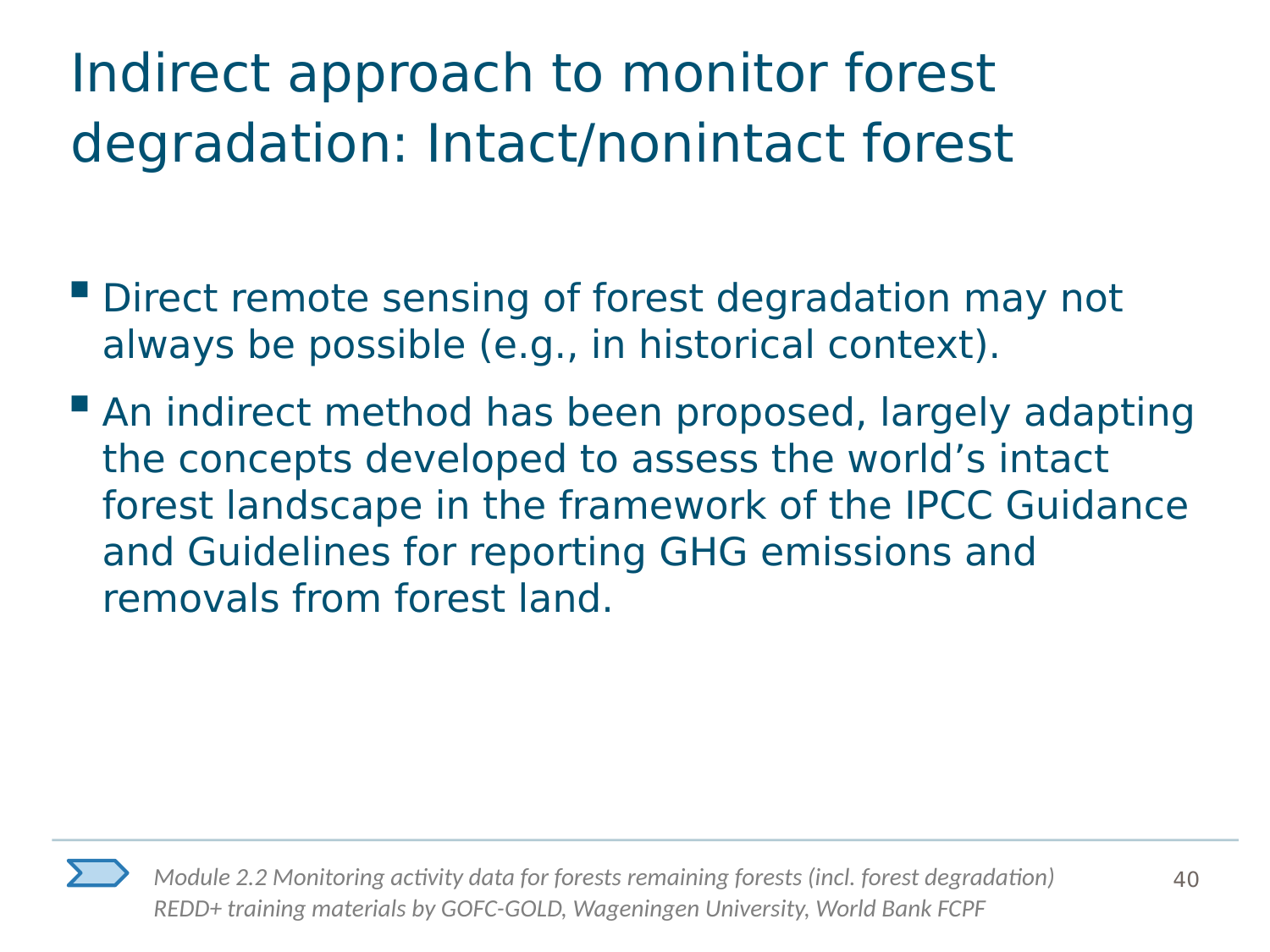

# Indirect approach to monitor forest degradation: Intact/nonintact forest
Direct remote sensing of forest degradation may not always be possible (e.g., in historical context).
An indirect method has been proposed, largely adapting the concepts developed to assess the world’s intact forest landscape in the framework of the IPCC Guidance and Guidelines for reporting GHG emissions and removals from forest land.